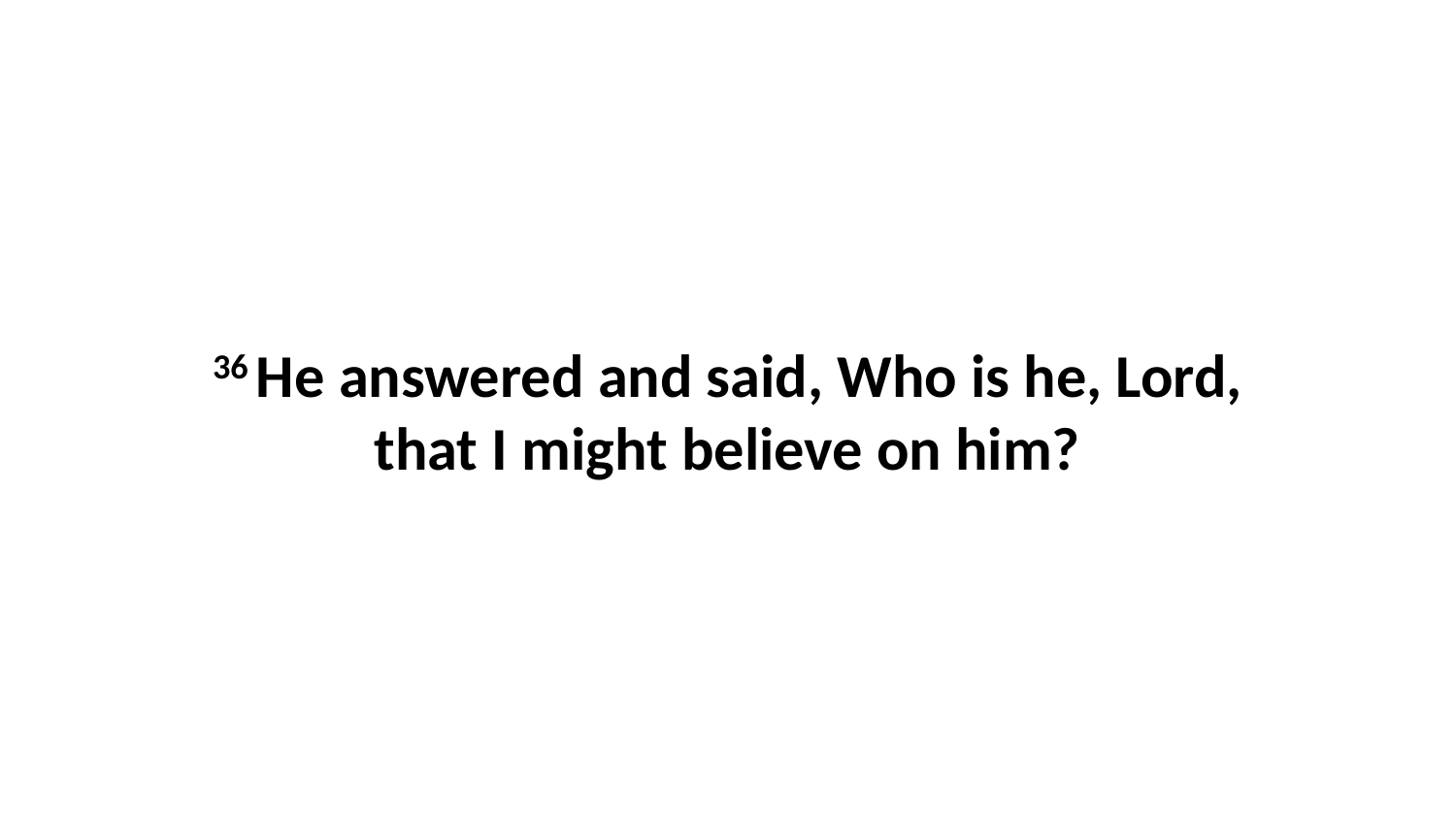

36 He answered and said, Who is he, Lord, that I might believe on him?